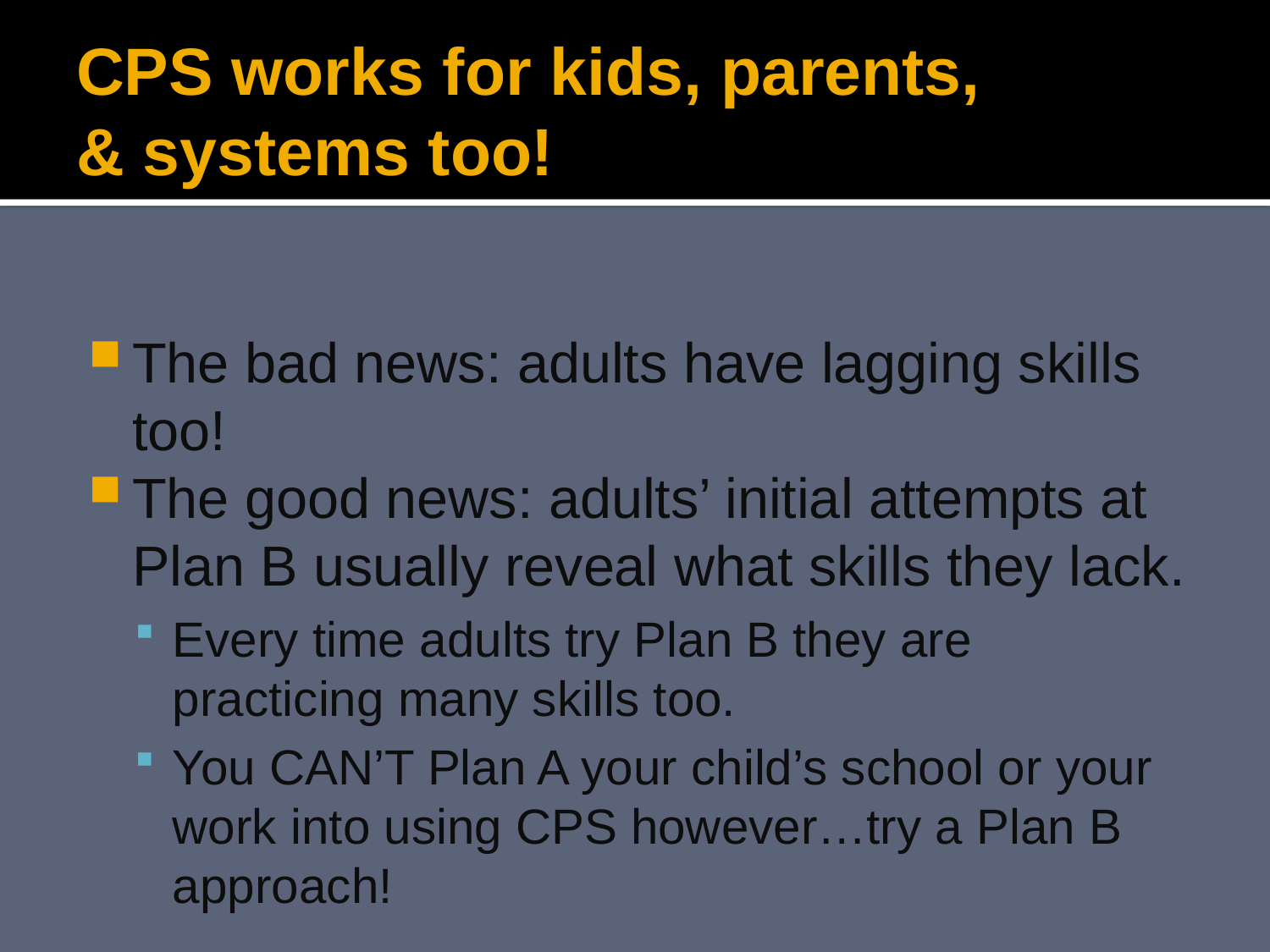

# CPS works for kids, parents, & systems too!

The bad news: adults have lagging skills too!
The good news: adults’ initial attempts at Plan B usually reveal what skills they lack.
Every time adults try Plan B they are practicing many skills too.
You CAN’T Plan A your child’s school or your work into using CPS however…try a Plan B approach!